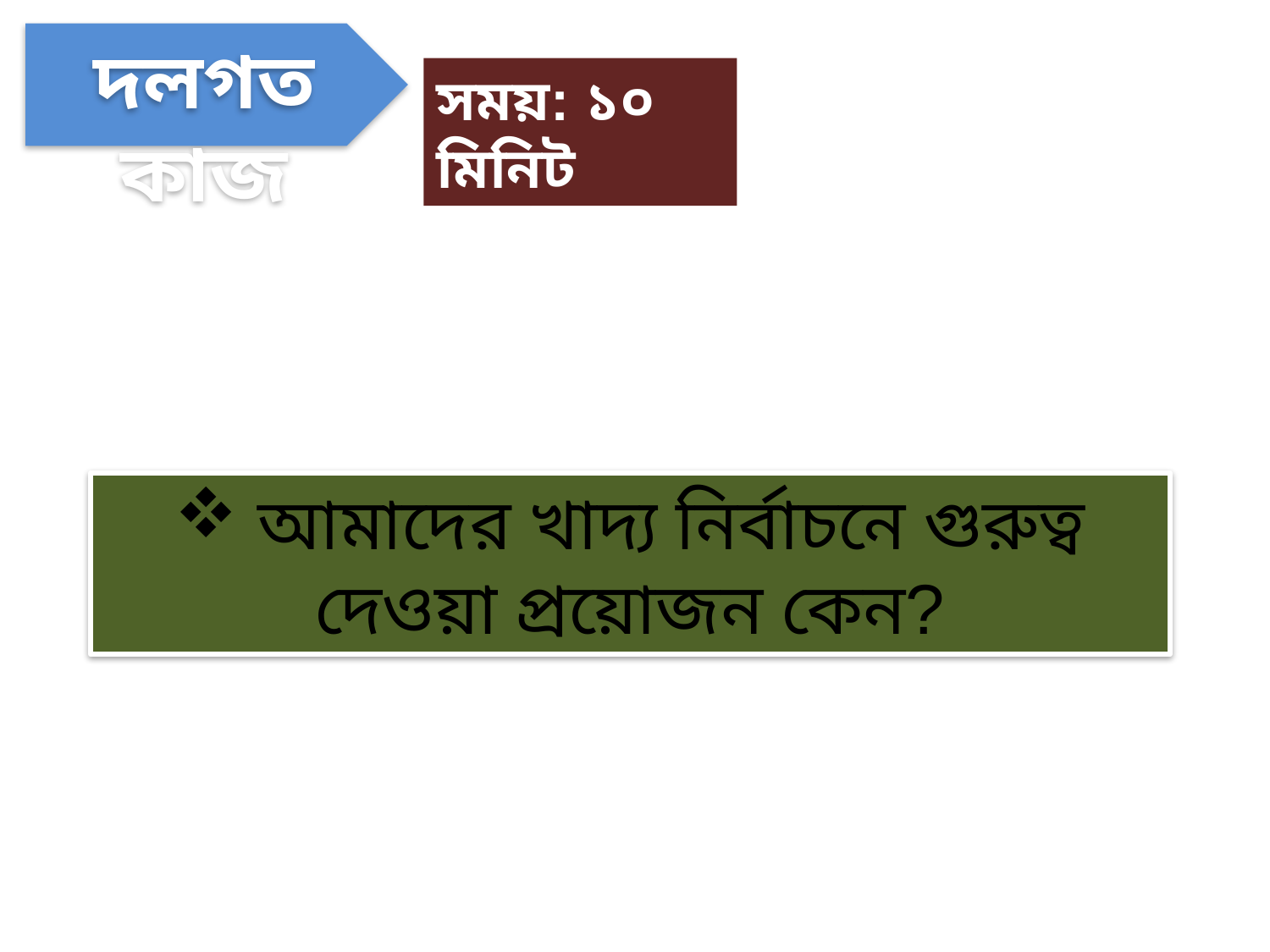

দলগত কাজ
সময়: ১০ মিনিট
 আমাদের খাদ্য নির্বাচনে গুরুত্ব দেওয়া প্রয়োজন কেন?